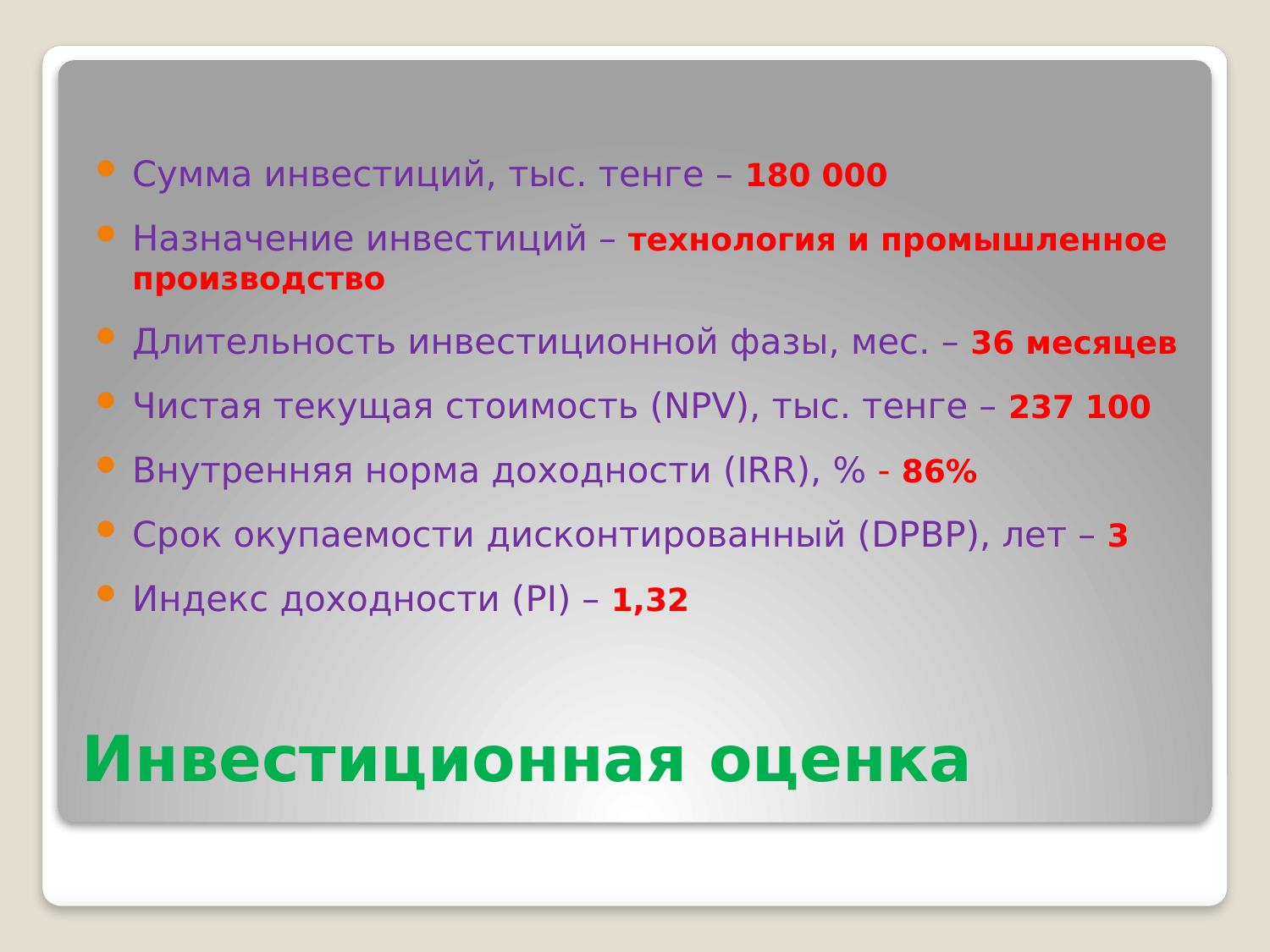

Сумма инвестиций, тыс. тенге – 180 000
Назначение инвестиций – технология и промышленное производство
Длительность инвестиционной фазы, мес. – 36 месяцев
Чистая текущая стоимость (NPV), тыс. тенге – 237 100
Внутренняя норма доходности (IRR), % - 86%
Срок окупаемости дисконтированный (DPBP), лет – 3
Индекс доходности (PI) – 1,32
# Инвестиционная оценка